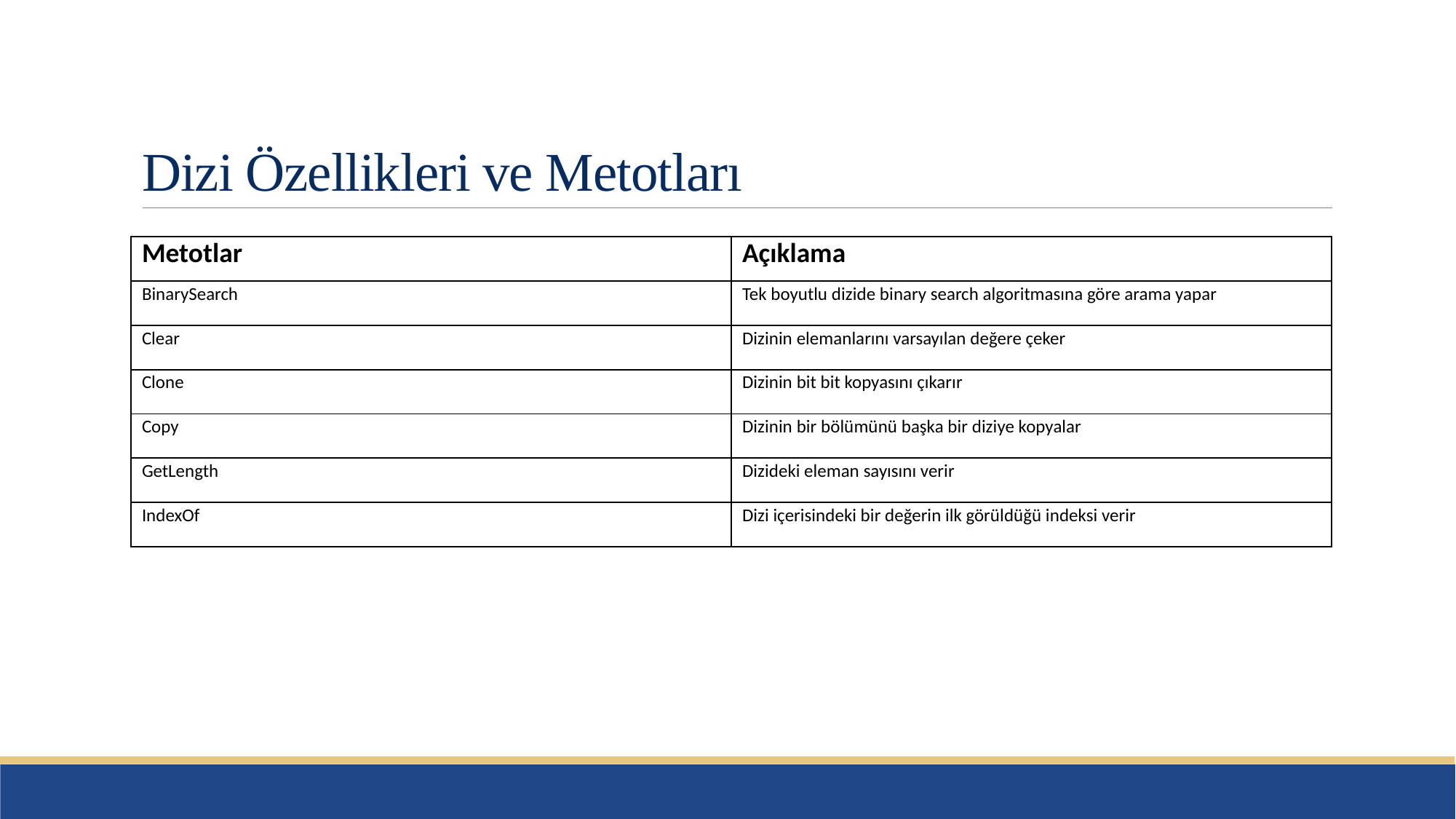

# Dizi Özellikleri ve Metotları
| Metotlar | Açıklama |
| --- | --- |
| BinarySearch | Tek boyutlu dizide binary search algoritmasına göre arama yapar |
| Clear | Dizinin elemanlarını varsayılan değere çeker |
| Clone | Dizinin bit bit kopyasını çıkarır |
| Copy | Dizinin bir bölümünü başka bir diziye kopyalar |
| GetLength | Dizideki eleman sayısını verir |
| IndexOf | Dizi içerisindeki bir değerin ilk görüldüğü indeksi verir |